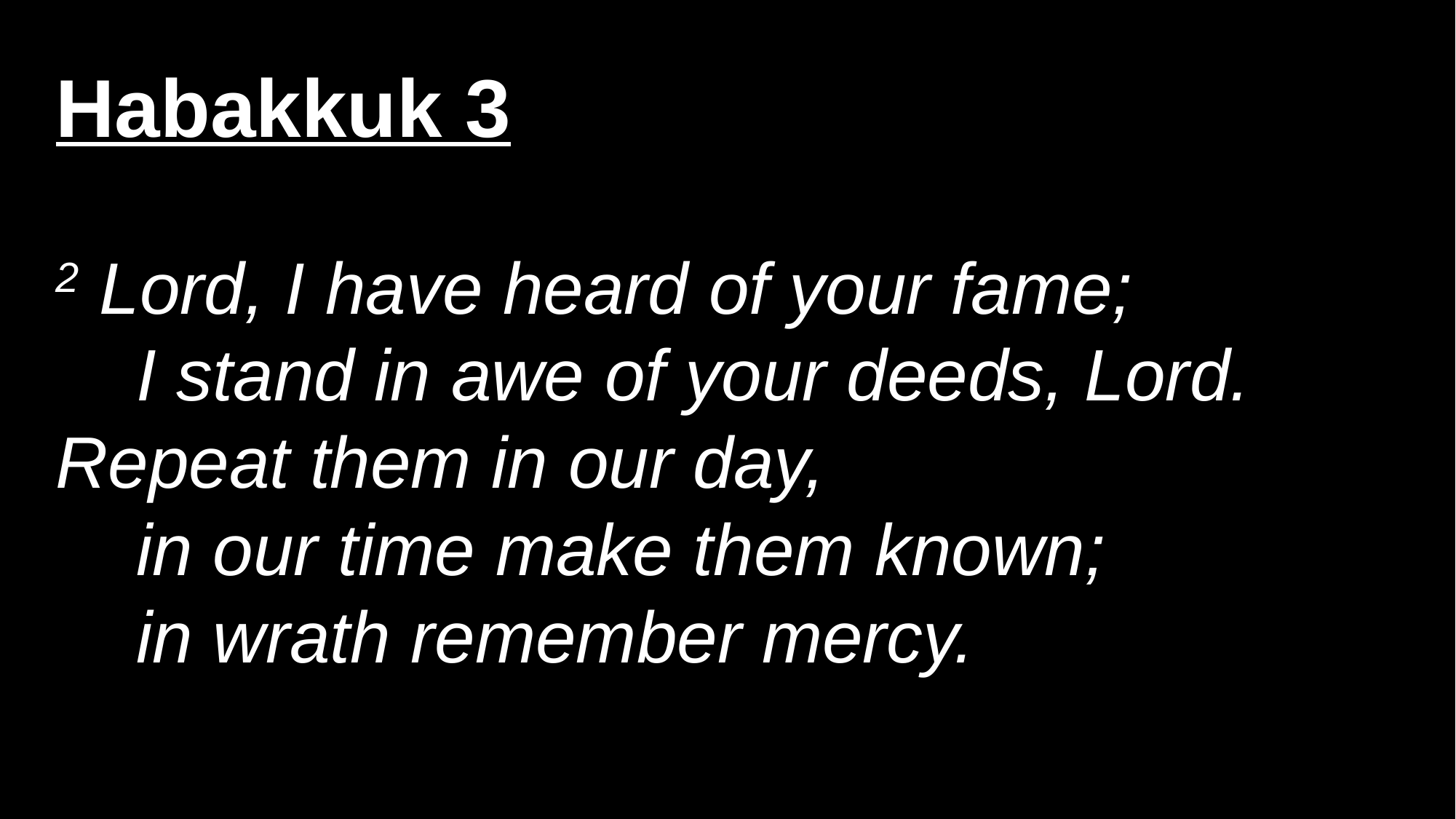

Habakkuk 3

2 Lord, I have heard of your fame;
    I stand in awe of your deeds, Lord.
Repeat them in our day,
    in our time make them known;
    in wrath remember mercy.